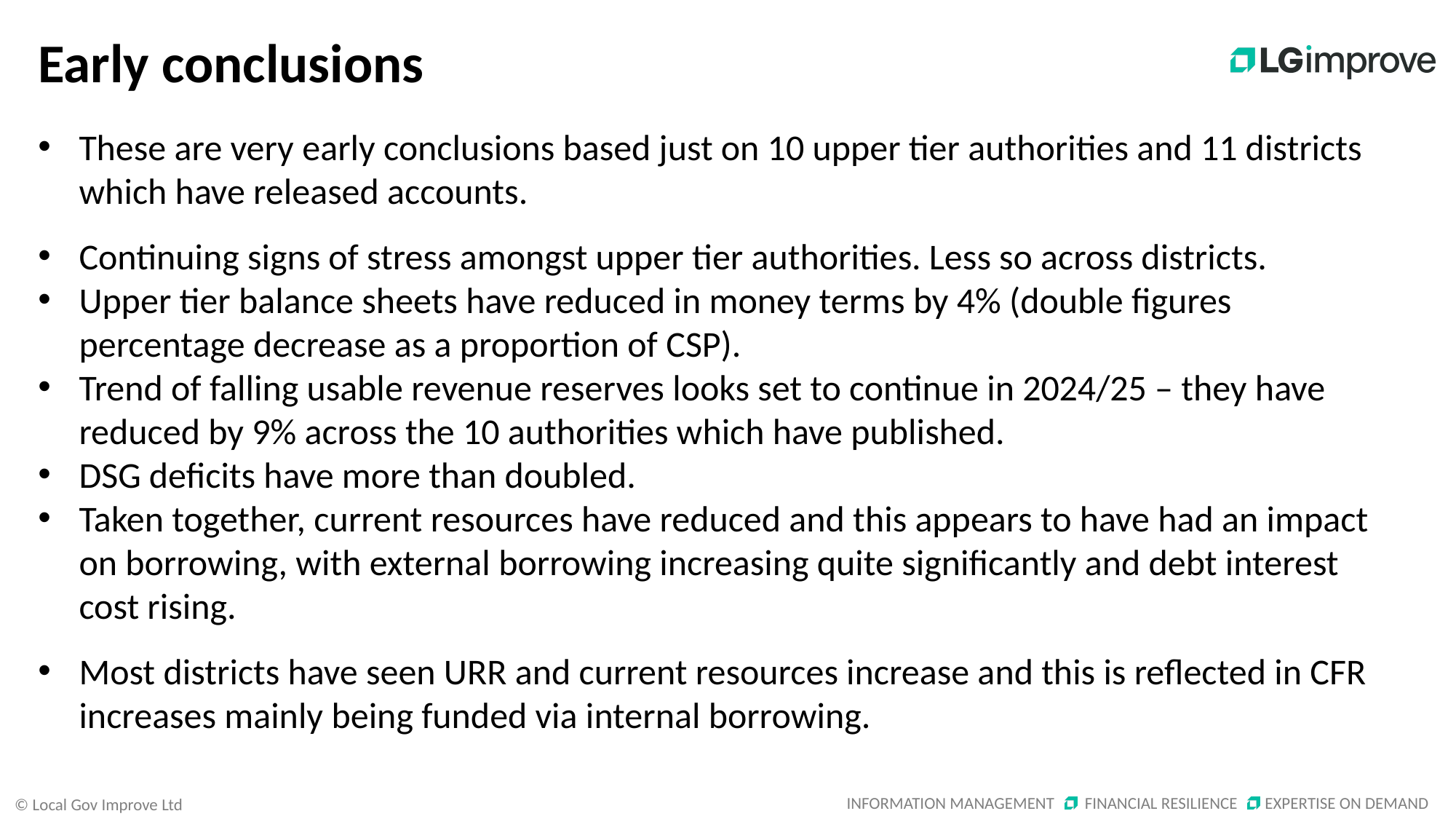

# Early conclusions
These are very early conclusions based just on 10 upper tier authorities and 11 districts which have released accounts.

Continuing signs of stress amongst upper tier authorities. Less so across districts.
Upper tier balance sheets have reduced in money terms by 4% (double figures percentage decrease as a proportion of CSP).
Trend of falling usable revenue reserves looks set to continue in 2024/25 – they have reduced by 9% across the 10 authorities which have published.
DSG deficits have more than doubled.
Taken together, current resources have reduced and this appears to have had an impact on borrowing, with external borrowing increasing quite significantly and debt interest cost rising.

Most districts have seen URR and current resources increase and this is reflected in CFR increases mainly being funded via internal borrowing.